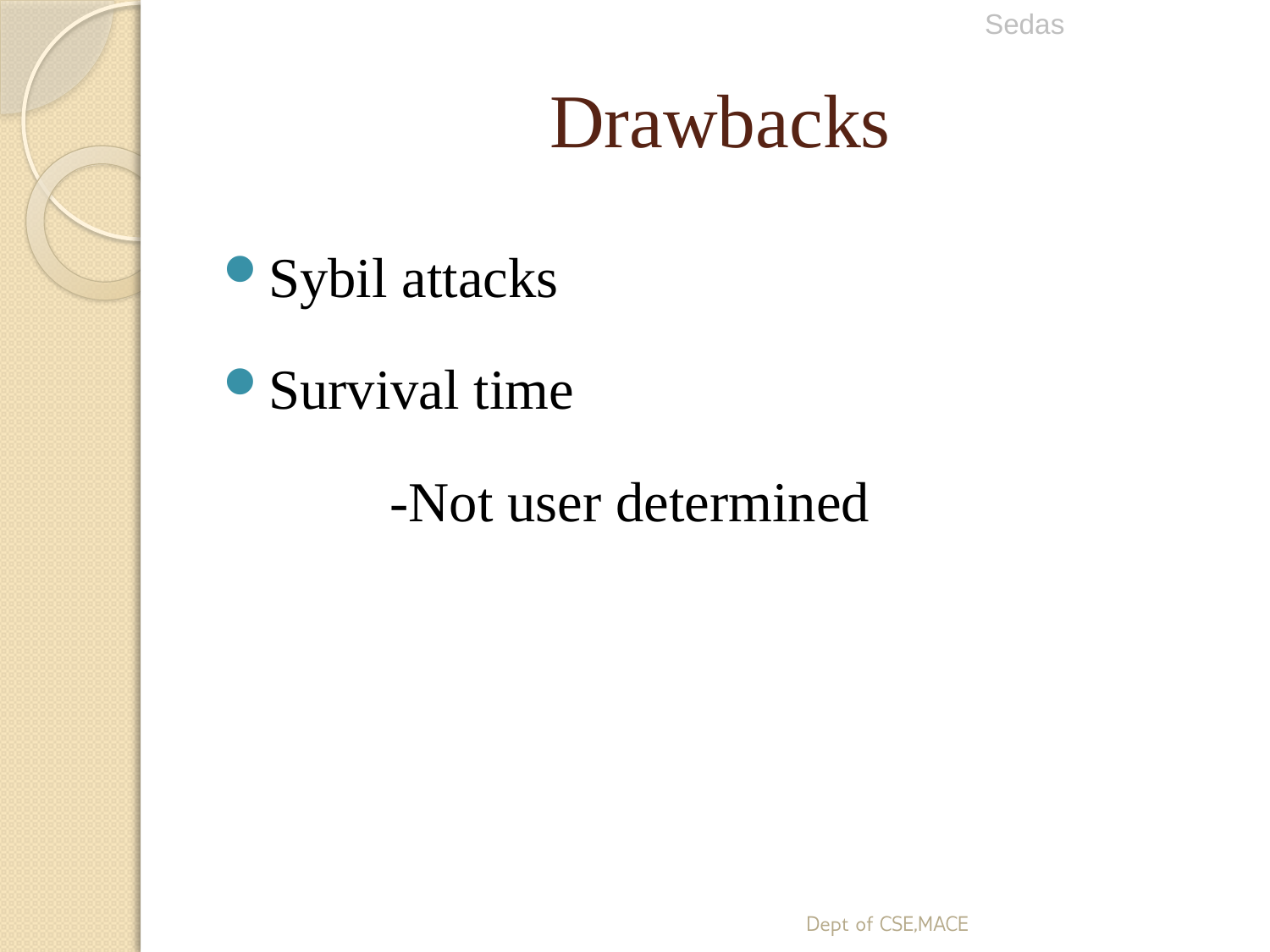

Sedas

# Drawbacks
Sybil attacks
Survival time
		-Not user determined
Dept of CSE,MACE